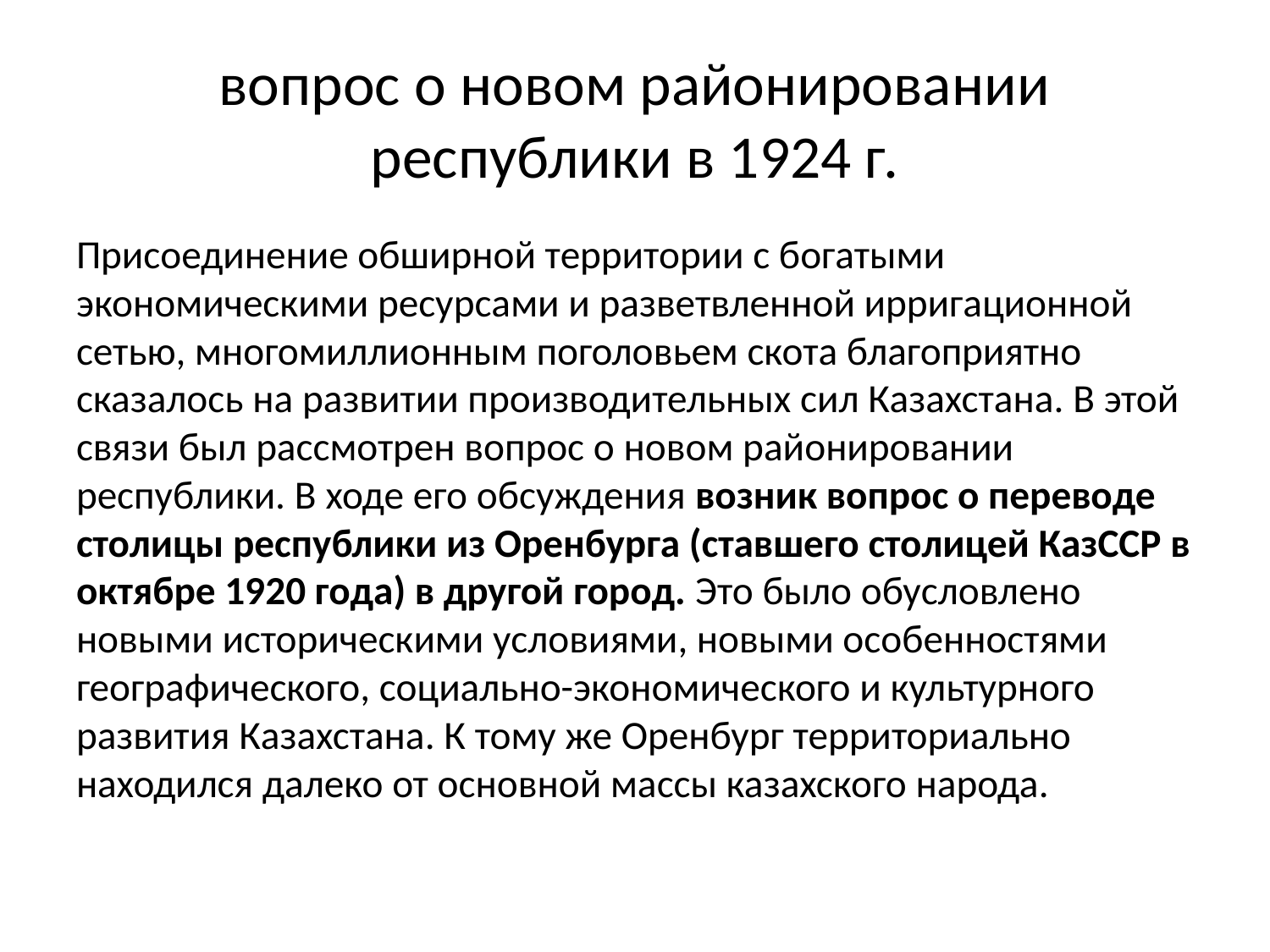

# вопрос о новом районировании республики в 1924 г.
Присоединение обширной территории с богатыми экономическими ресурсами и разветвленной ирригационной сетью, многомиллионным поголовьем скота благоприятно сказалось на развитии производительных сил Казахстана. В этой связи был рассмотрен вопрос о новом районировании республики. В ходе его обсуждения возник вопрос о переводе столицы республики из Оренбурга (ставшего столицей КазССР в октябре 1920 года) в другой город. Это было обусловлено новыми историческими условиями, новыми особенностями географического, социально-экономического и культурного развития Казахстана. К тому же Оренбург территориально находился далеко от основной массы казахского народа.